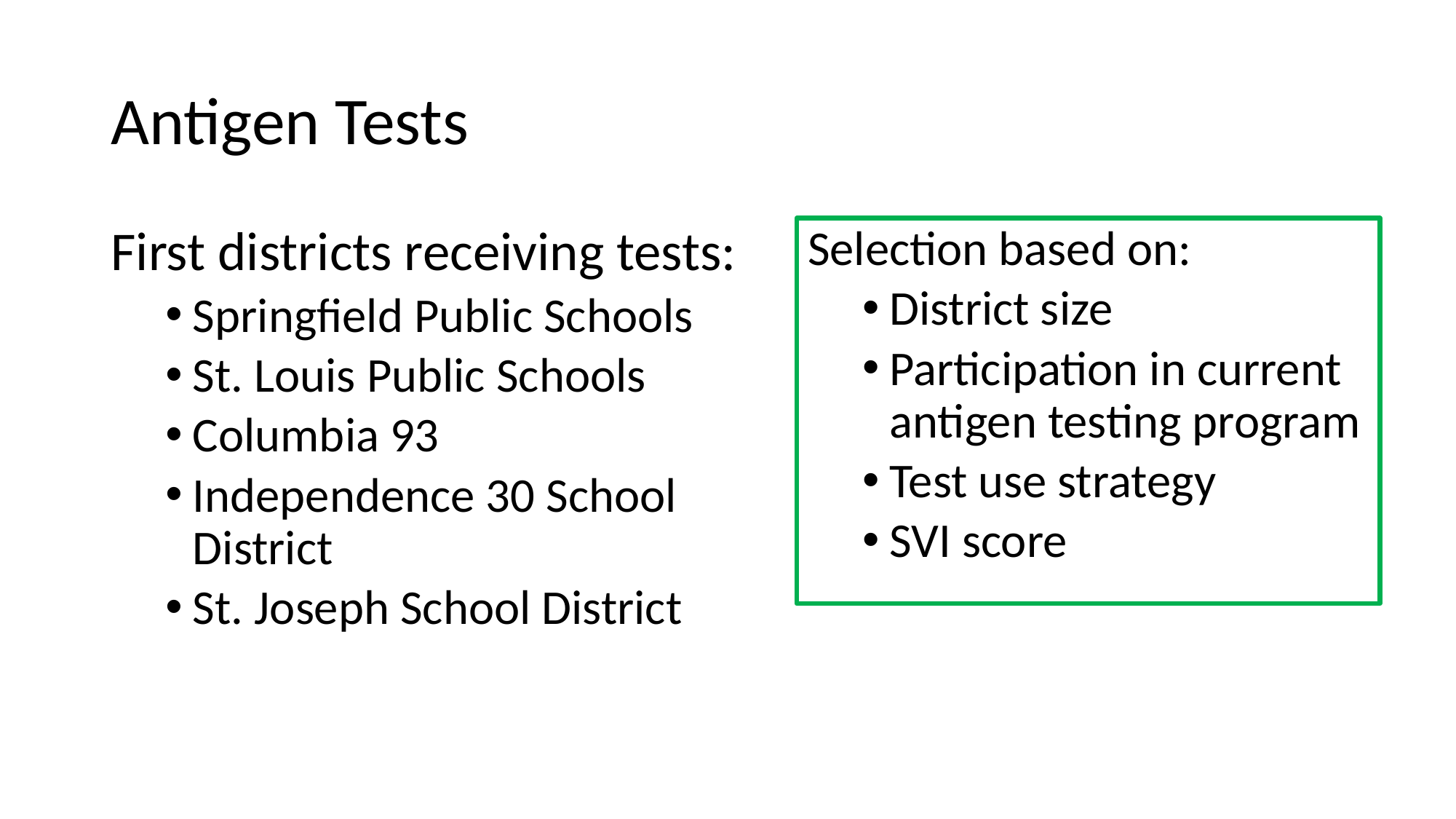

# Antigen Tests
First districts receiving tests:
Springfield Public Schools
St. Louis Public Schools
Columbia 93
Independence 30 School District
St. Joseph School District

Selection based on:
District size
Participation in current antigen testing program
Test use strategy
SVI score